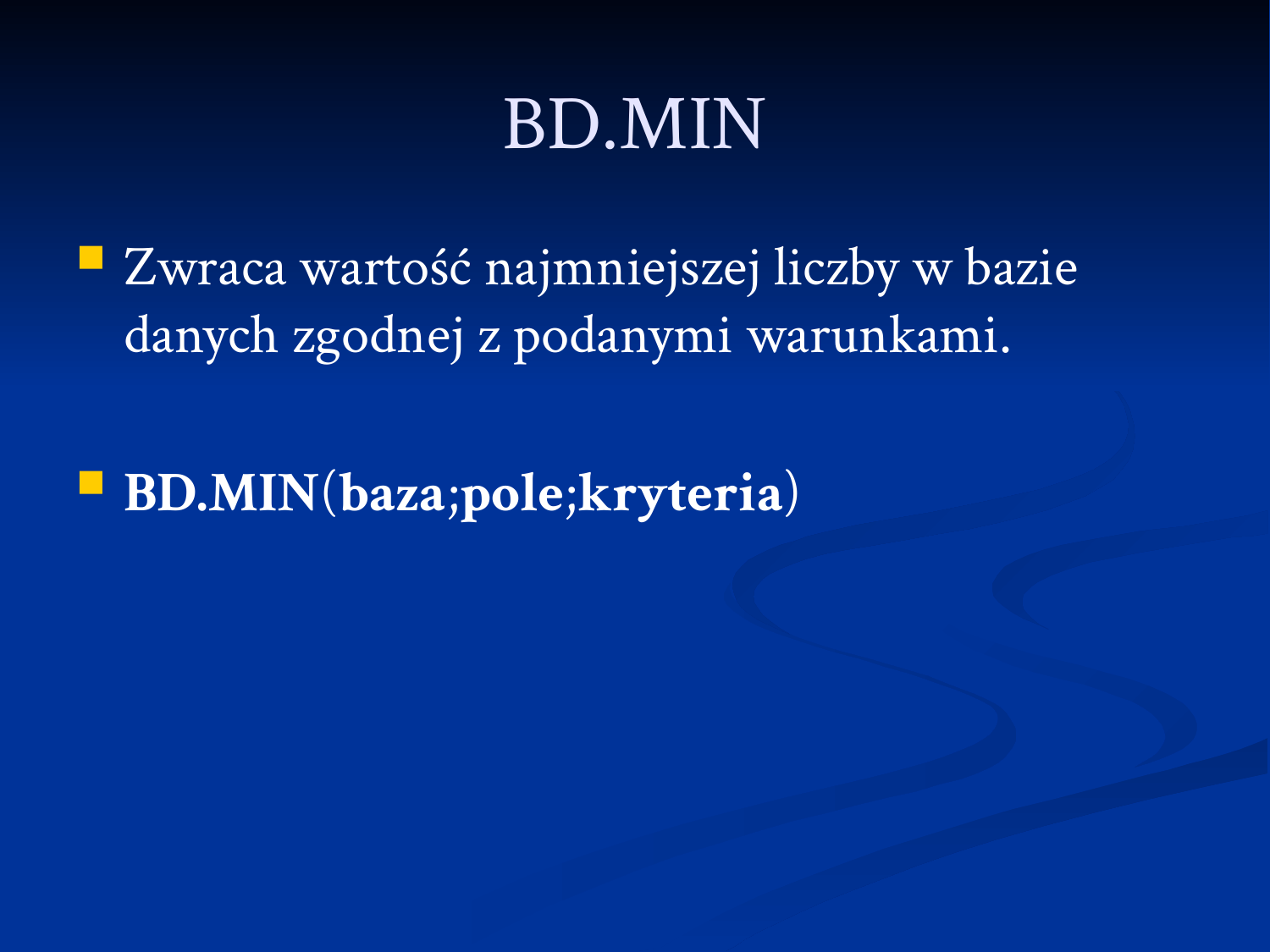

# BD.MIN
Zwraca wartość najmniejszej liczby w bazie danych zgodnej z podanymi warunkami.

BD.MIN(baza;pole;kryteria)